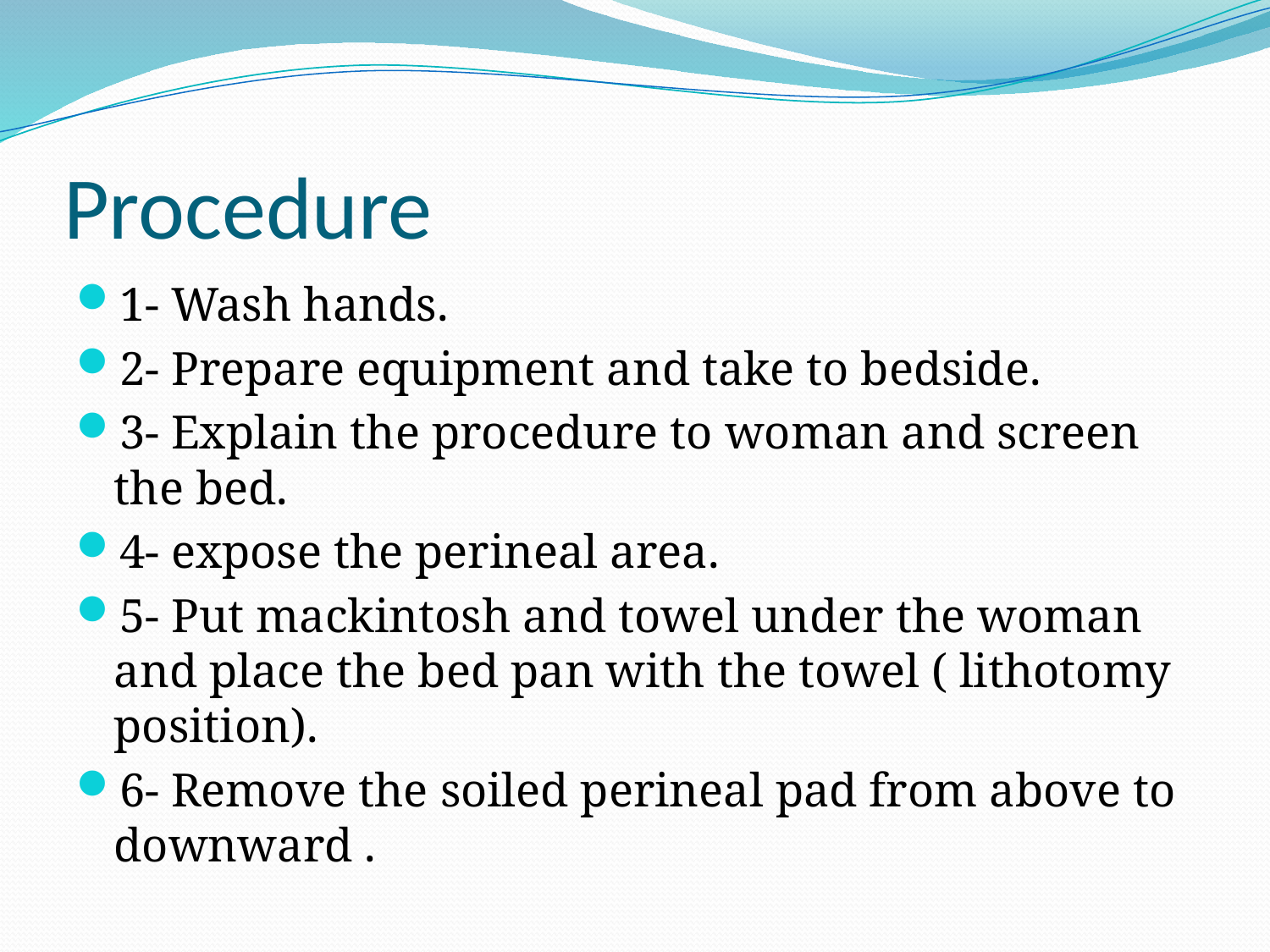

# Procedure
1- Wash hands.
2- Prepare equipment and take to bedside.
3- Explain the procedure to woman and screen the bed.
4- expose the perineal area.
5- Put mackintosh and towel under the woman and place the bed pan with the towel ( lithotomy position).
6- Remove the soiled perineal pad from above to downward .